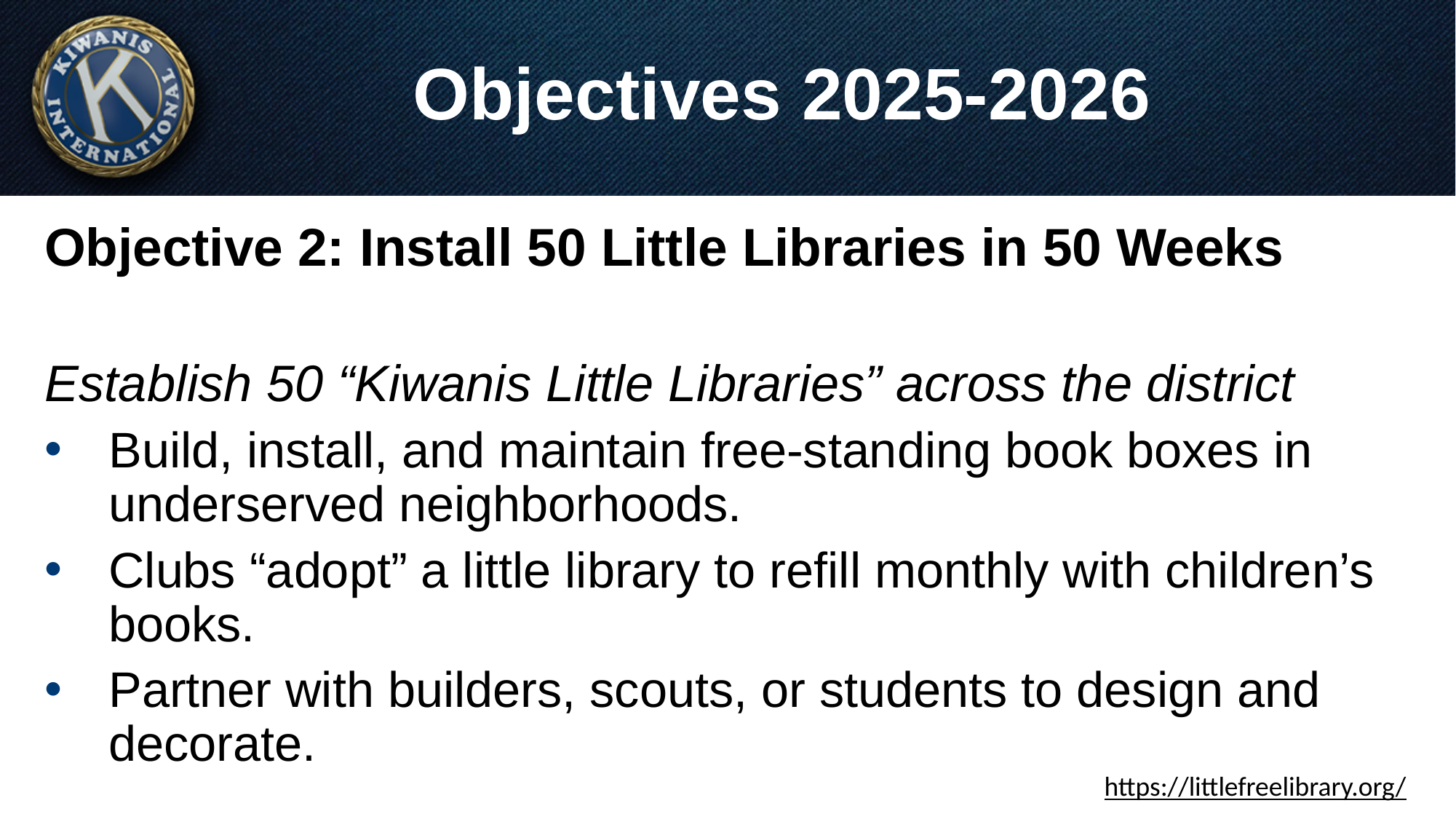

# Objectives 2025-2026
Objective 2: Install 50 Little Libraries in 50 Weeks

Establish 50 “Kiwanis Little Libraries” across the district
Build, install, and maintain free-standing book boxes in underserved neighborhoods.
Clubs “adopt” a little library to refill monthly with children’s books.
Partner with builders, scouts, or students to design and decorate.
https://littlefreelibrary.org/